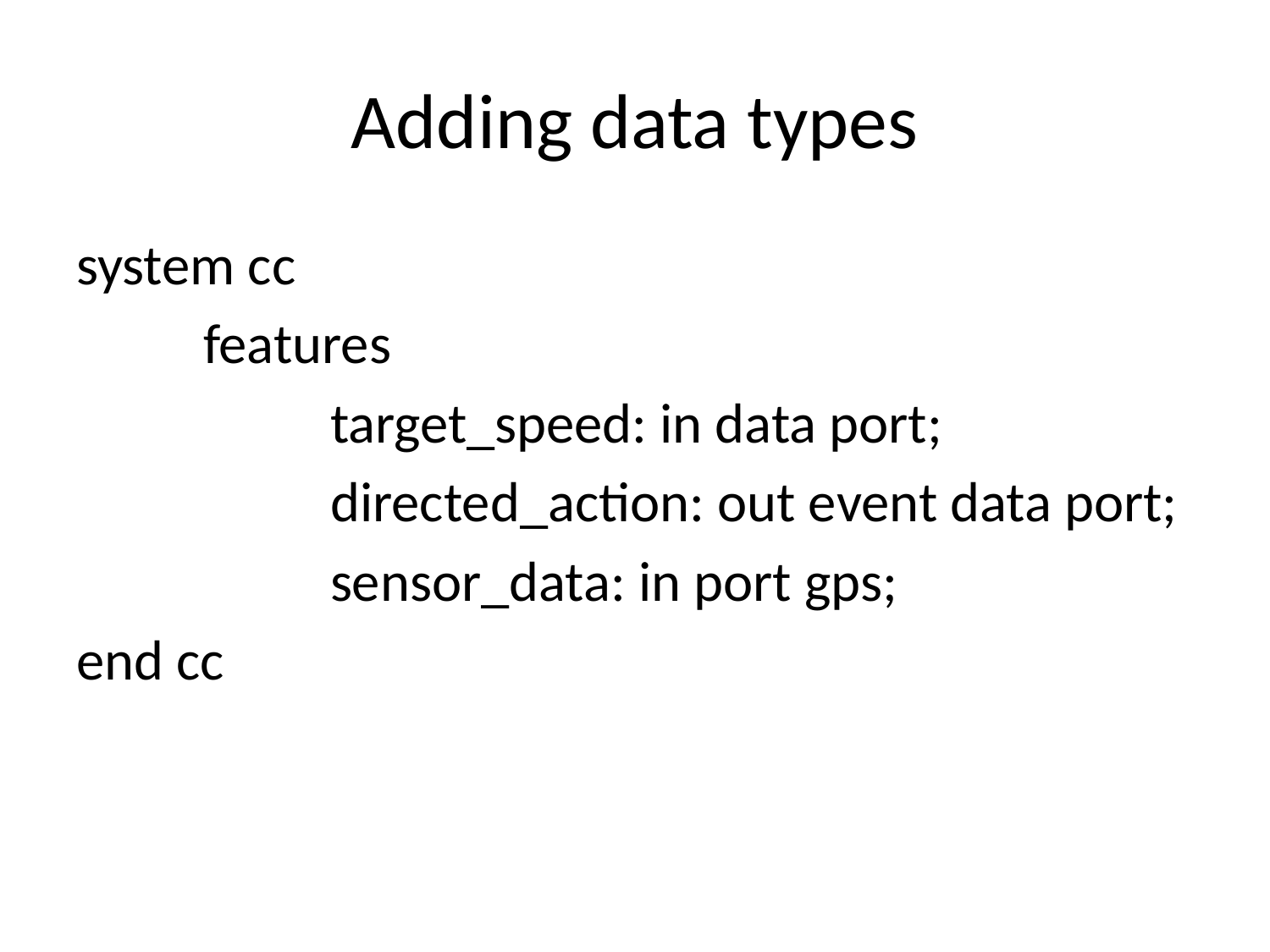

# Adding data types
system cc
	features
		target_speed: in data port;
		directed_action: out event data port;
		sensor_data: in port gps;
end cc